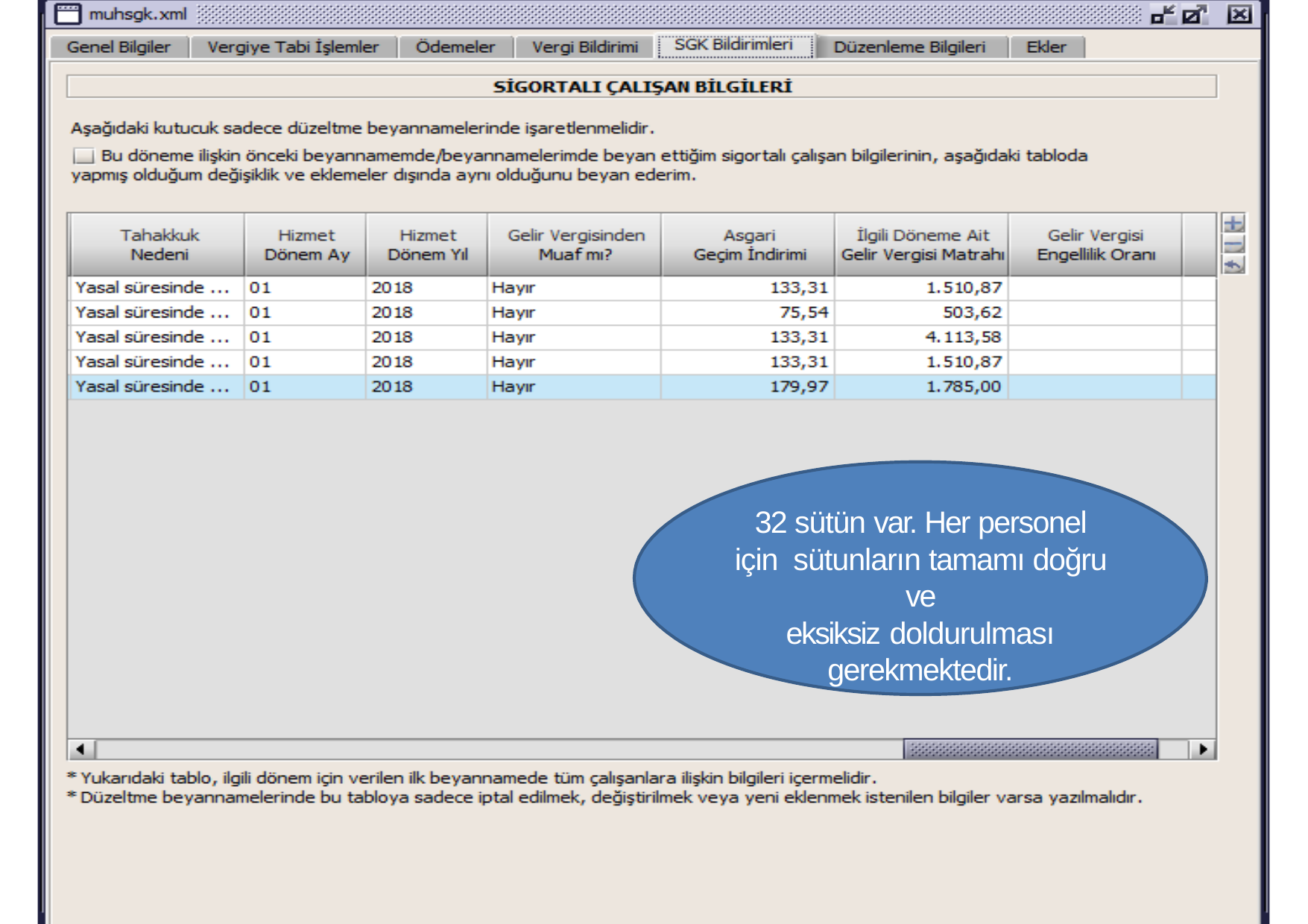

32 sütün var. Her personel için  sütunların tamamı doğru ve
eksiksiz doldurulması
gerekmektedir.